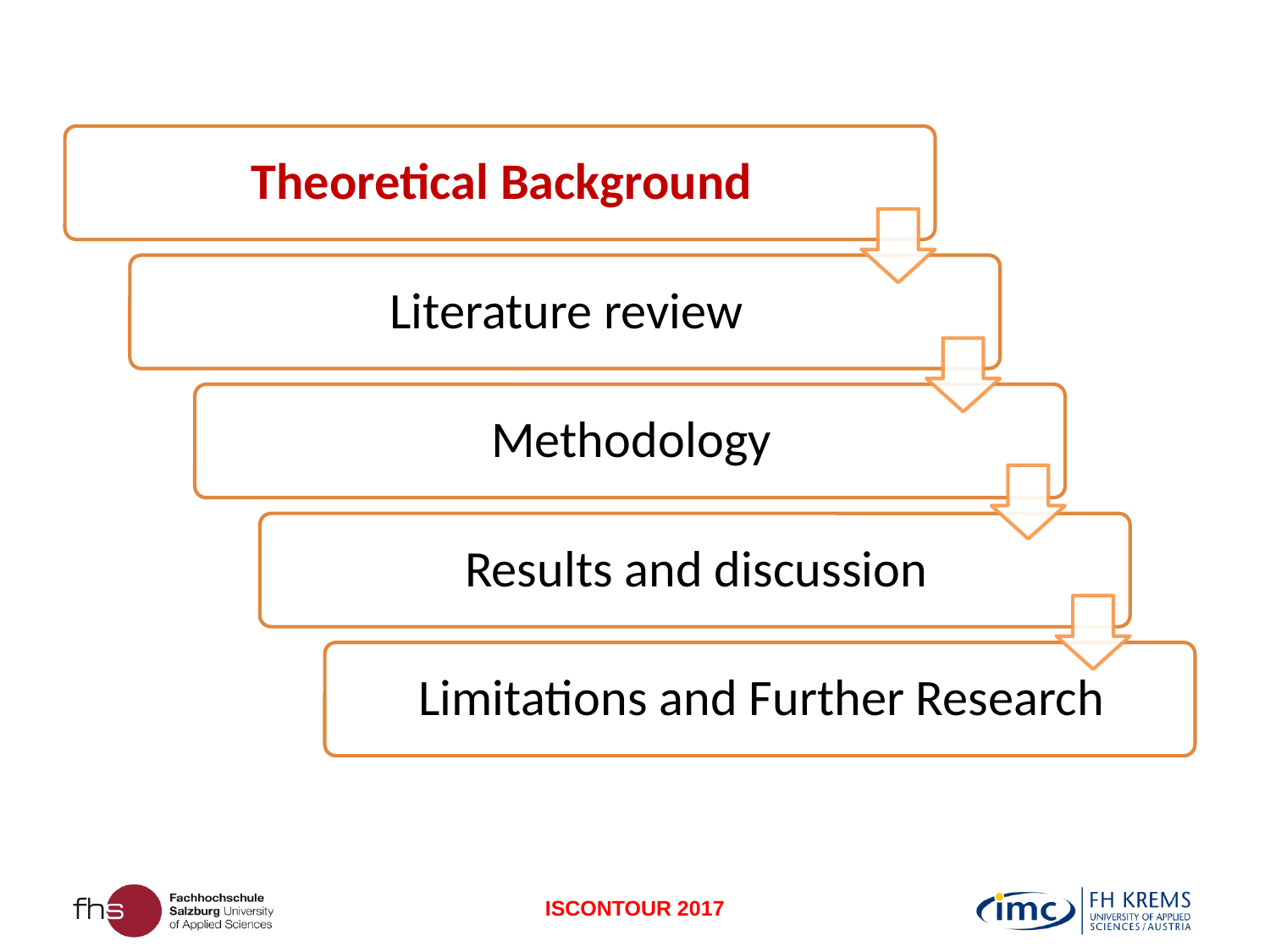

Theoretical Background
Literature review
Methodology
Results and discussion
Limitations and Further Research